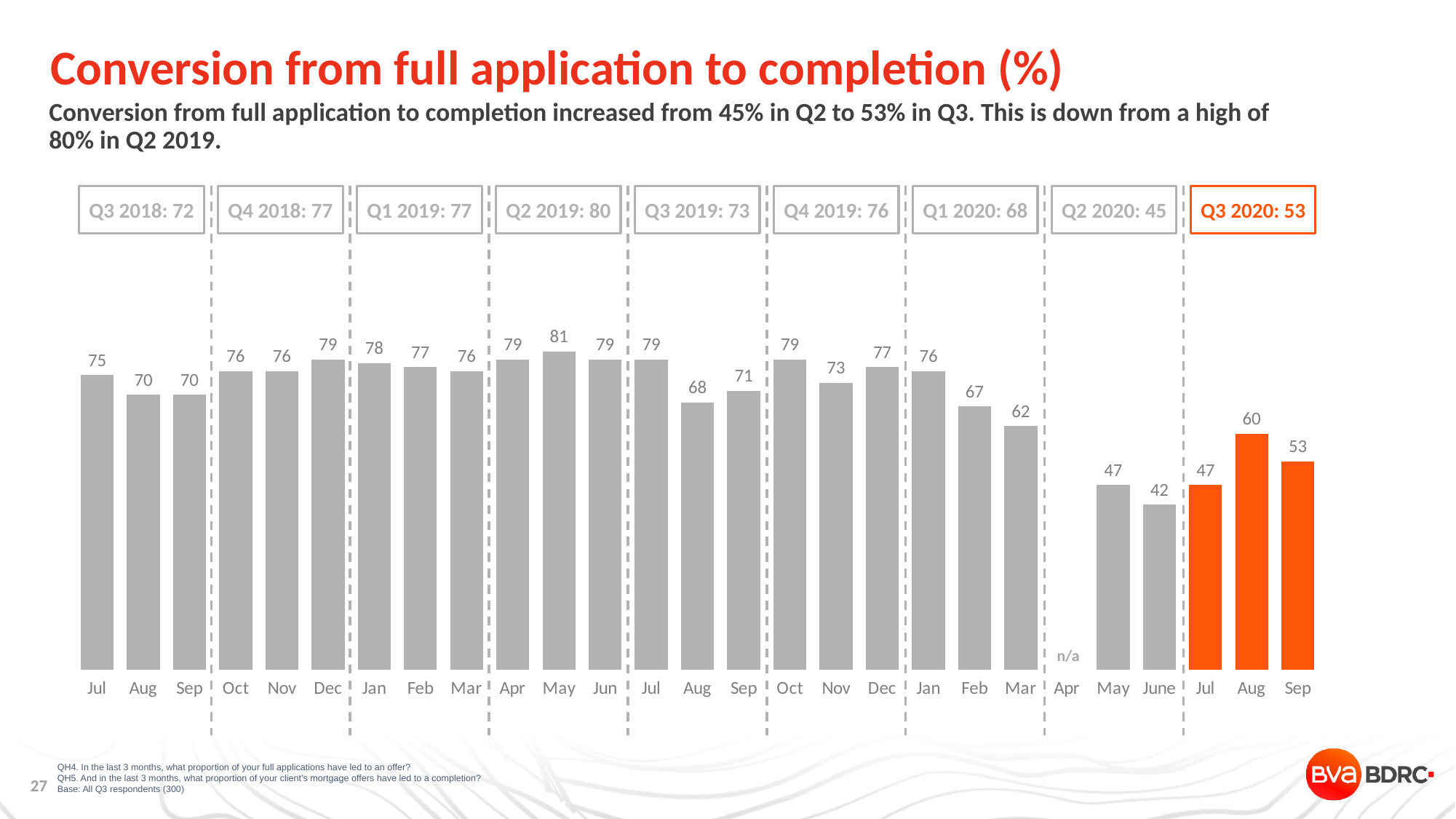

# Conversion from full application to completion (%)
Conversion from full application to completion increased from 45% in Q2 to 53% in Q3. This is down from a high of 80% in Q2 2019.
Q3 2018: 72
Q4 2018: 77
Q1 2019: 77
Q2 2019: 80
Q3 2019: 73
Q4 2019: 76
Q1 2020: 68
Q2 2020: 45
Q3 2020: 53

### Chart

| Category |  |
|---|---|
| Jul | 75.0 |
| Aug | 70.0 |
| Sep | 70.0 |
| Oct | 76.0 |
| Nov | 76.0 |
| Dec | 79.0 |
| Jan | 78.0 |
| Feb | 77.0 |
| Mar | 76.0 |
| Apr | 79.0 |
| May | 81.0 |
| Jun | 79.0 |
| Jul | 79.0 |
| Aug | 68.0 |
| Sep | 71.0 |
| Oct | 79.0 |
| Nov | 73.0 |
| Dec | 77.0 |
| Jan | 76.0 |
| Feb | 67.0 |
| Mar | 62.0 |
| Apr | None |
| May | 47.0 |
| June | 42.0 |
| Jul | 47.0 |
| Aug | 60.0 |
| Sep | 53.0 |
n/a
QH4. In the last 3 months, what proportion of your full applications have led to an offer?
QH5. And in the last 3 months, what proportion of your client’s mortgage offers have led to a completion?
Base: All Q3 respondents (300)